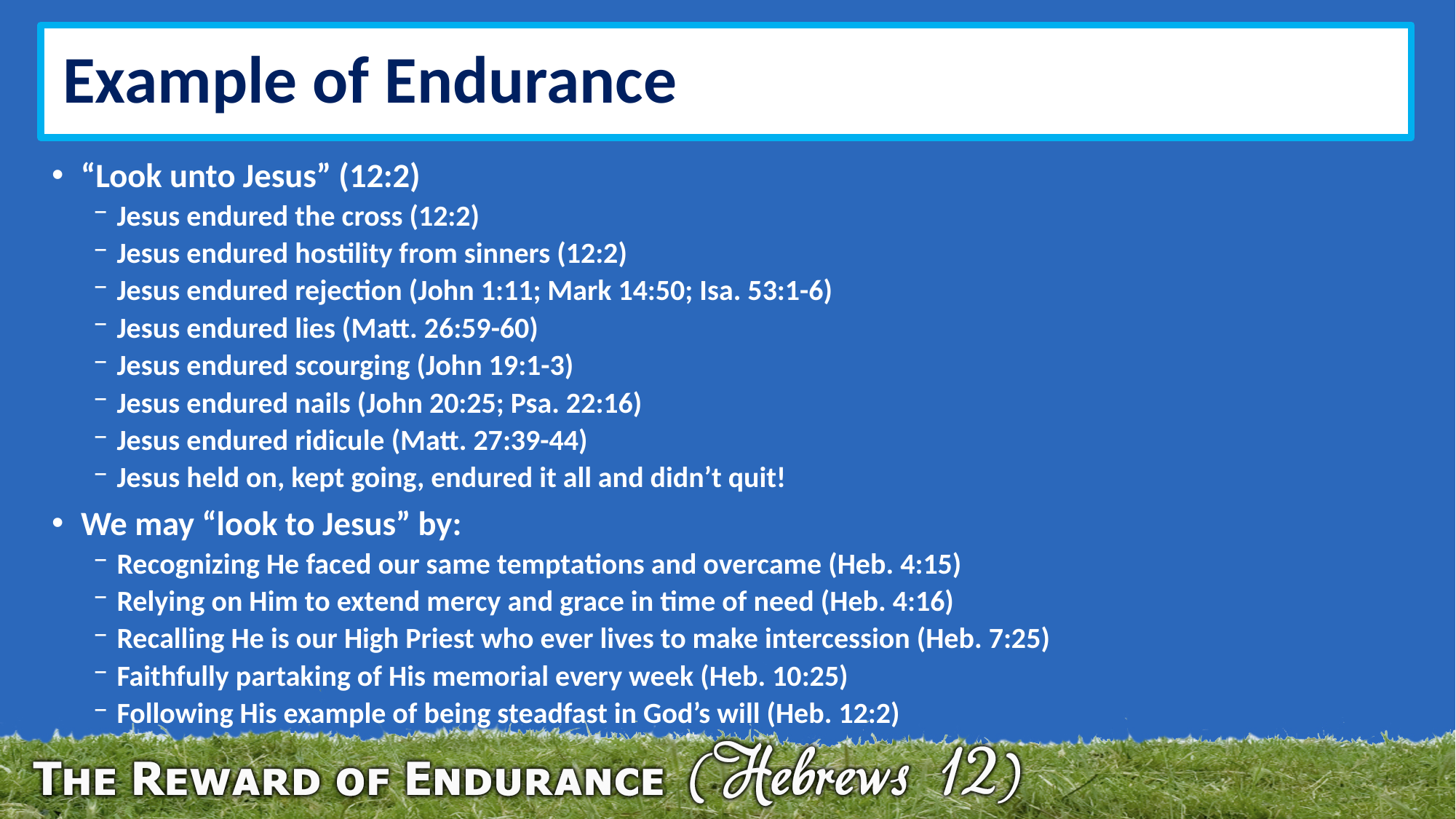

# Example of Endurance
“Look unto Jesus” (12:2)
Jesus endured the cross (12:2)
Jesus endured hostility from sinners (12:2)
Jesus endured rejection (John 1:11; Mark 14:50; Isa. 53:1-6)
Jesus endured lies (Matt. 26:59-60)
Jesus endured scourging (John 19:1-3)
Jesus endured nails (John 20:25; Psa. 22:16)
Jesus endured ridicule (Matt. 27:39-44)
Jesus held on, kept going, endured it all and didn’t quit!
We may “look to Jesus” by:
Recognizing He faced our same temptations and overcame (Heb. 4:15)
Relying on Him to extend mercy and grace in time of need (Heb. 4:16)
Recalling He is our High Priest who ever lives to make intercession (Heb. 7:25)
Faithfully partaking of His memorial every week (Heb. 10:25)
Following His example of being steadfast in God’s will (Heb. 12:2)